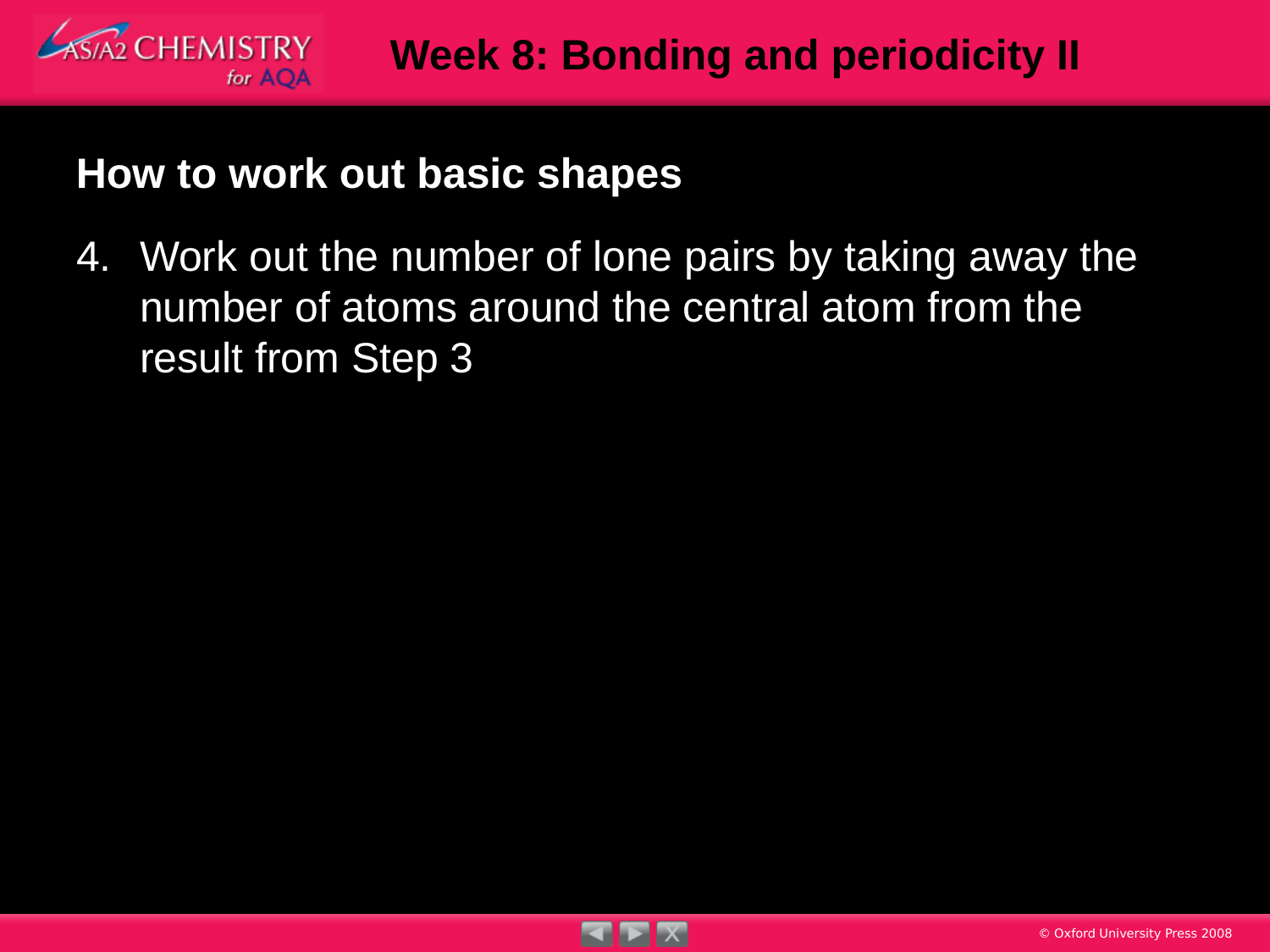

# How to work out basic shapes
Work out the number of lone pairs by taking away the number of atoms around the central atom from the result from Step 3